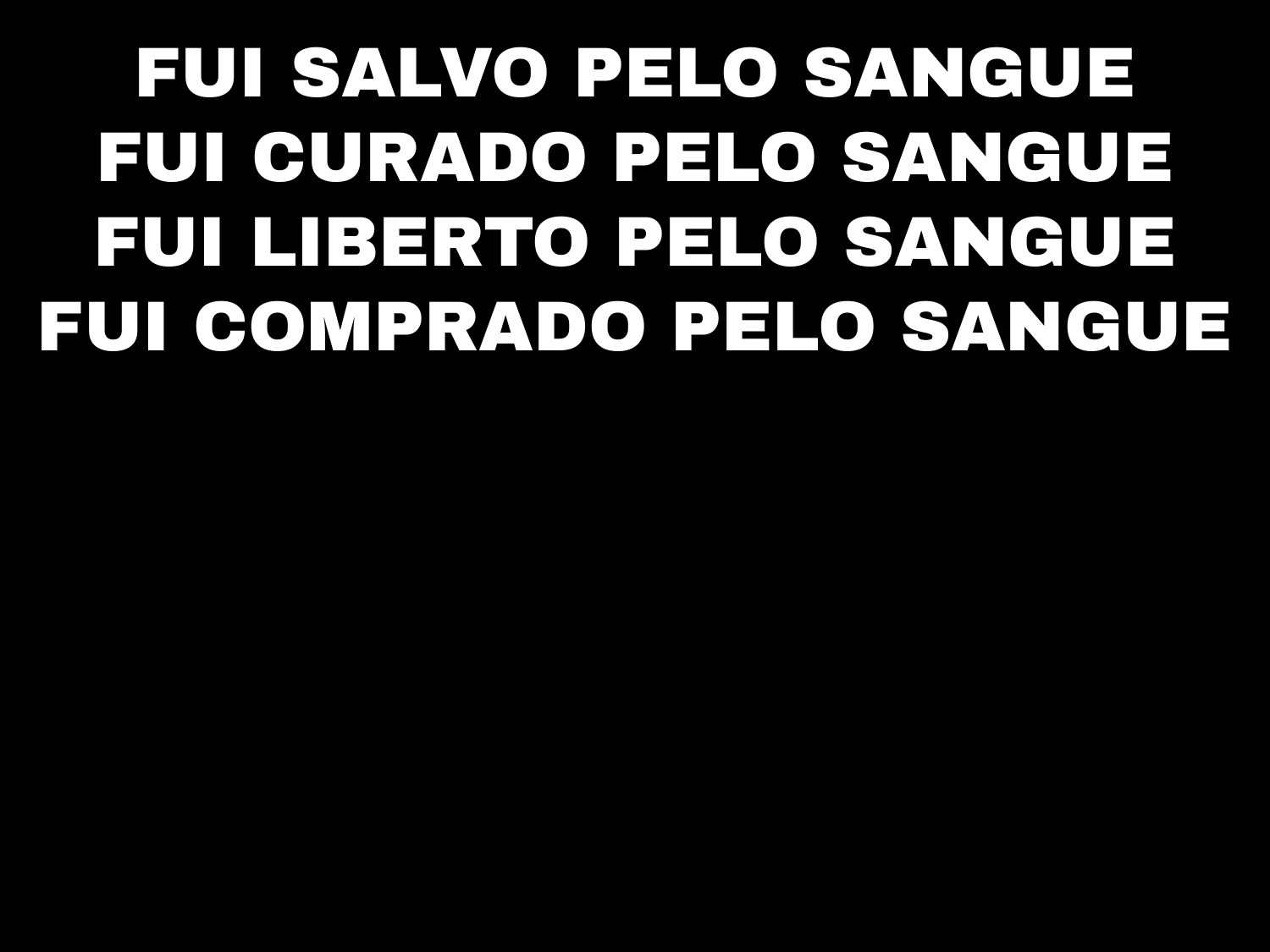

# FUI SALVO PELO SANGUE FUI CURADO PELO SANGUE FUI LIBERTO PELO SANGUE FUI COMPRADO PELO SANGUE